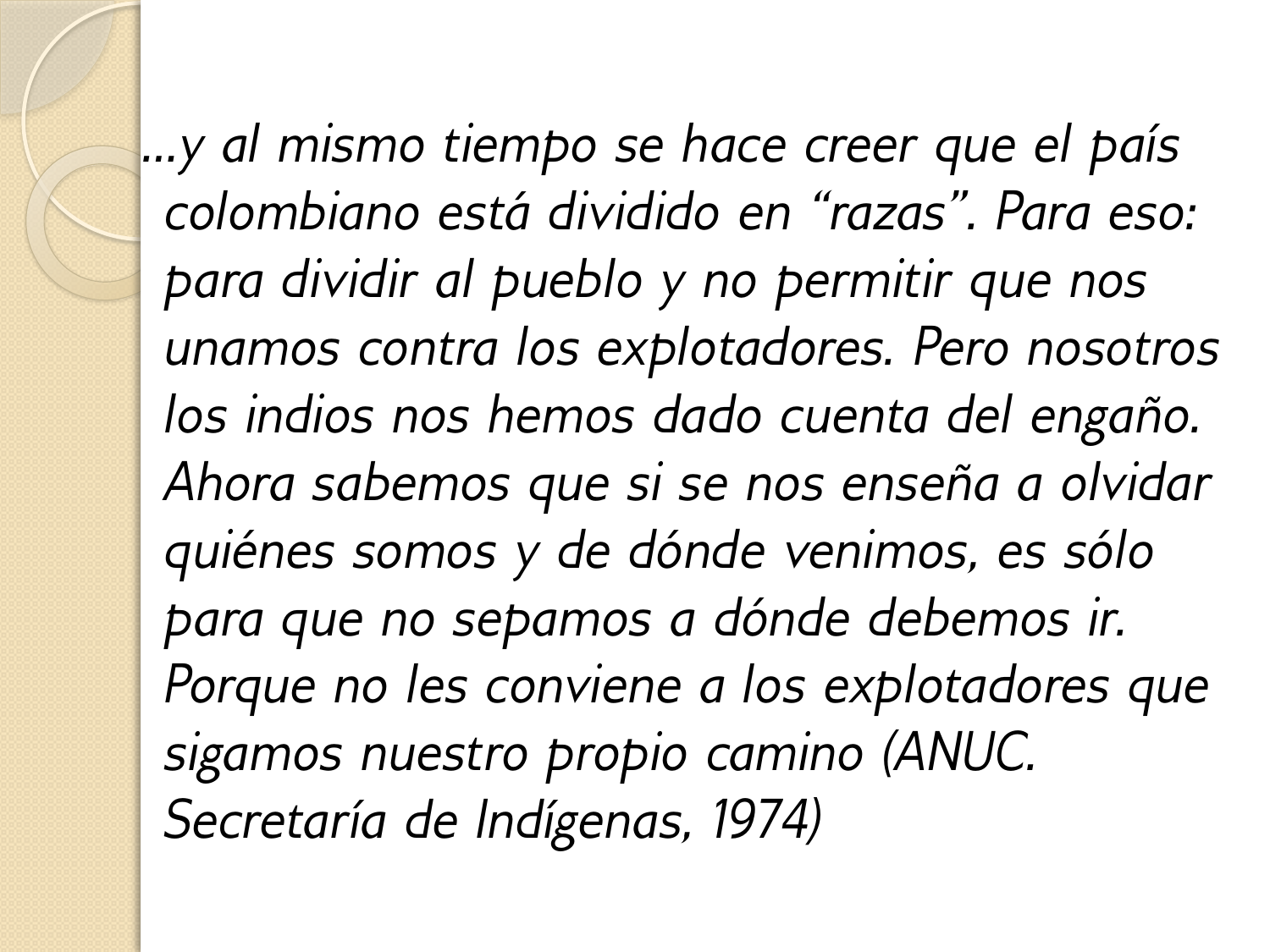

…y al mismo tiempo se hace creer que el país colombiano está dividido en “razas”. Para eso: para dividir al pueblo y no permitir que nos unamos contra los explotadores. Pero nosotros los indios nos hemos dado cuenta del engaño. Ahora sabemos que si se nos enseña a olvidar quiénes somos y de dónde venimos, es sólo para que no sepamos a dónde debemos ir. Porque no les conviene a los explotadores que sigamos nuestro propio camino (ANUC. Secretaría de Indígenas, 1974)